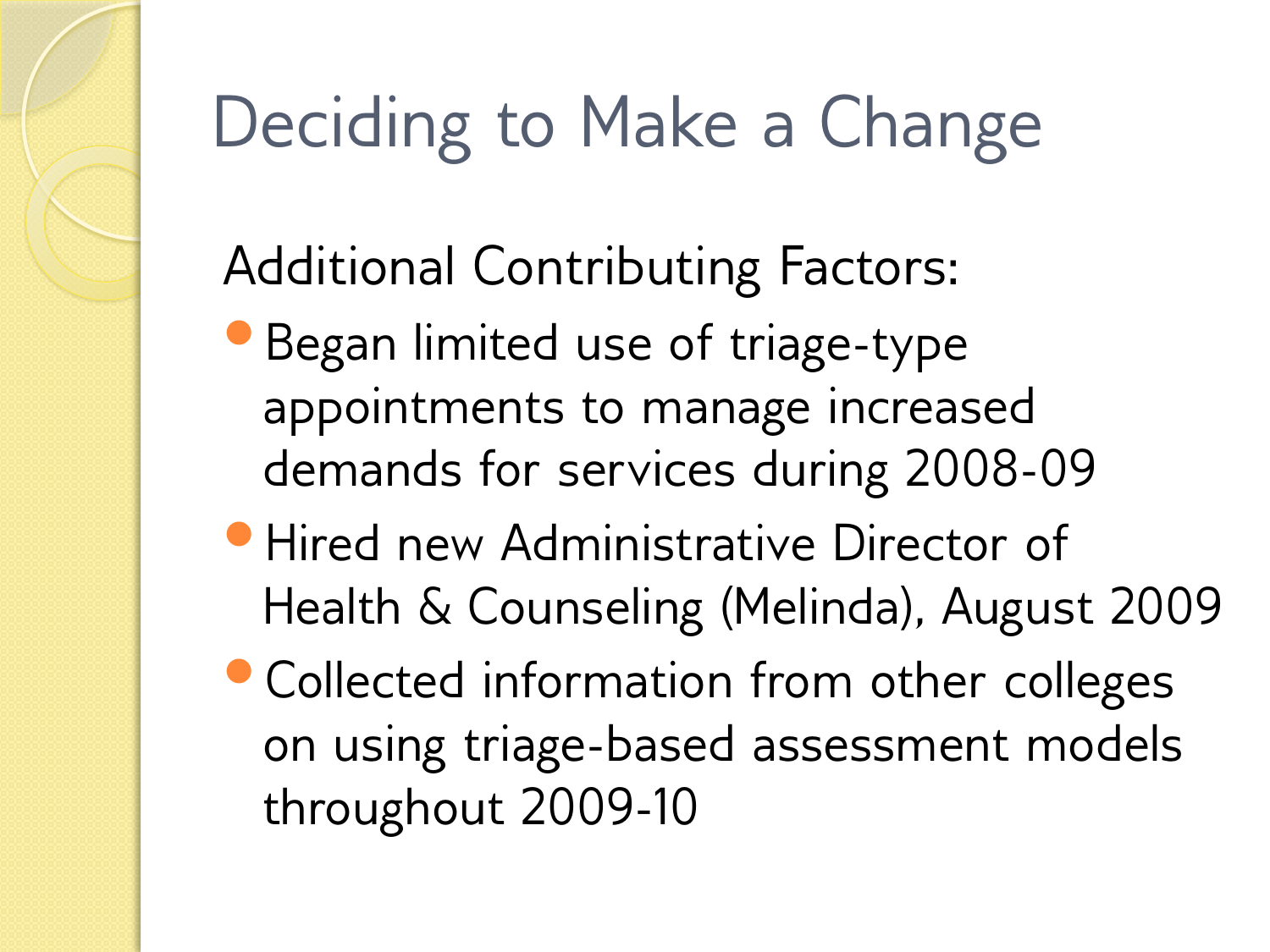

# Deciding to Make a Change
Additional Contributing Factors:
Began limited use of triage-type appointments to manage increased demands for services during 2008-09
Hired new Administrative Director of
Health & Counseling (Melinda), August 2009
Collected information from other colleges on using triage-based assessment models throughout 2009-10